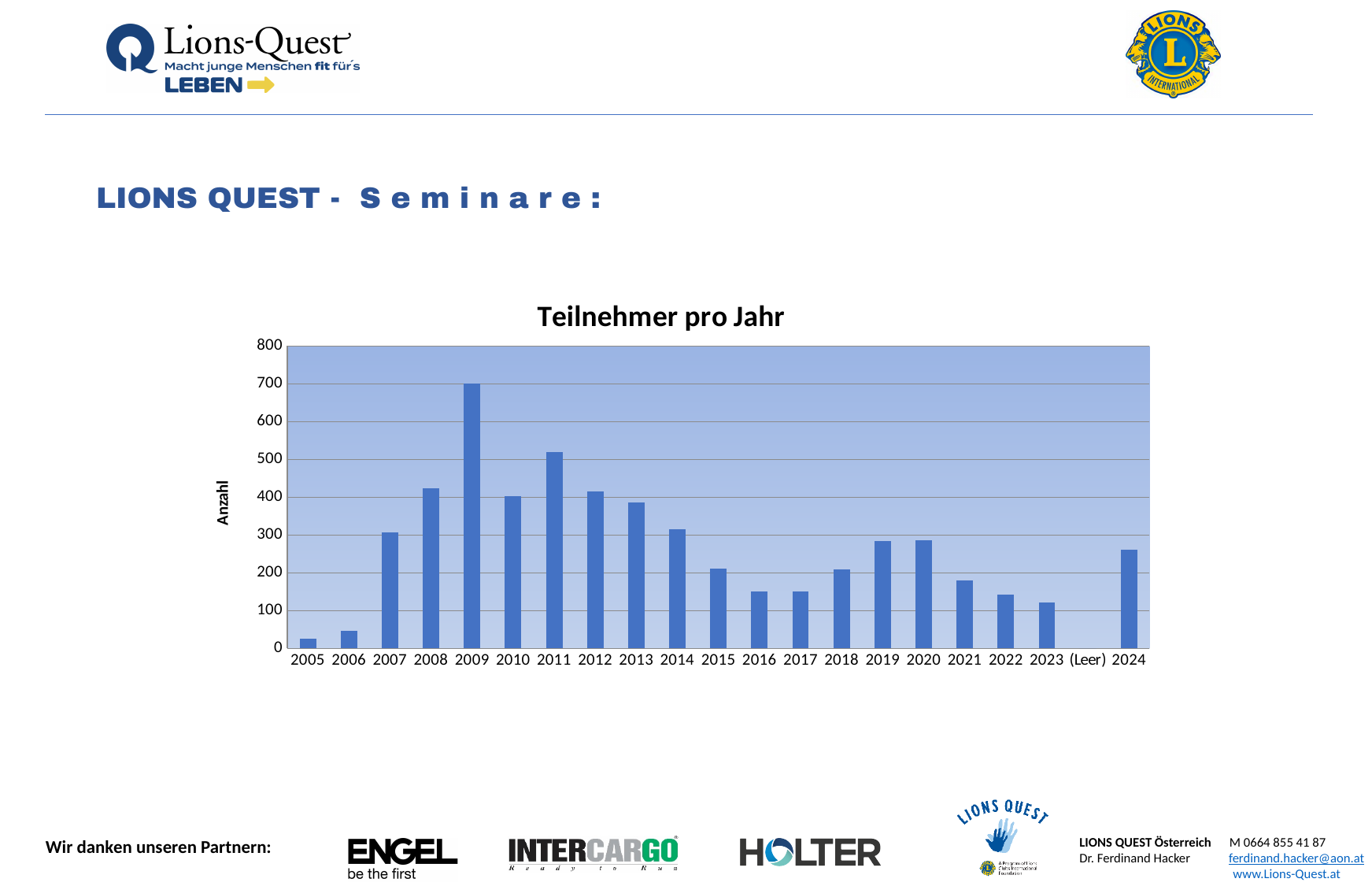

LIONS QUEST -  S e m i n a r e :

### Chart: Teilnehmer pro Jahr

| Category |  |
|---|---|
| 2005 | 25.0 |
| 2006 | 46.0 |
| 2007 | 307.0 |
| 2008 | 423.0 |
| 2009 | 700.0 |
| 2010 | 403.0 |
| 2011 | 518.0 |
| 2012 | 415.0 |
| 2013 | 385.0 |
| 2014 | 315.0 |
| 2015 | 210.0 |
| 2016 | 150.0 |
| 2017 | 150.0 |
| 2018 | 209.0 |
| 2019 | 284.0 |
| 2020 | 285.0 |
| 2021 | 180.0 |
| 2022 | 141.0 |
| 2023 | 121.0 |
| (Leer) | 0.0 |
| 2024 | 260.0 |